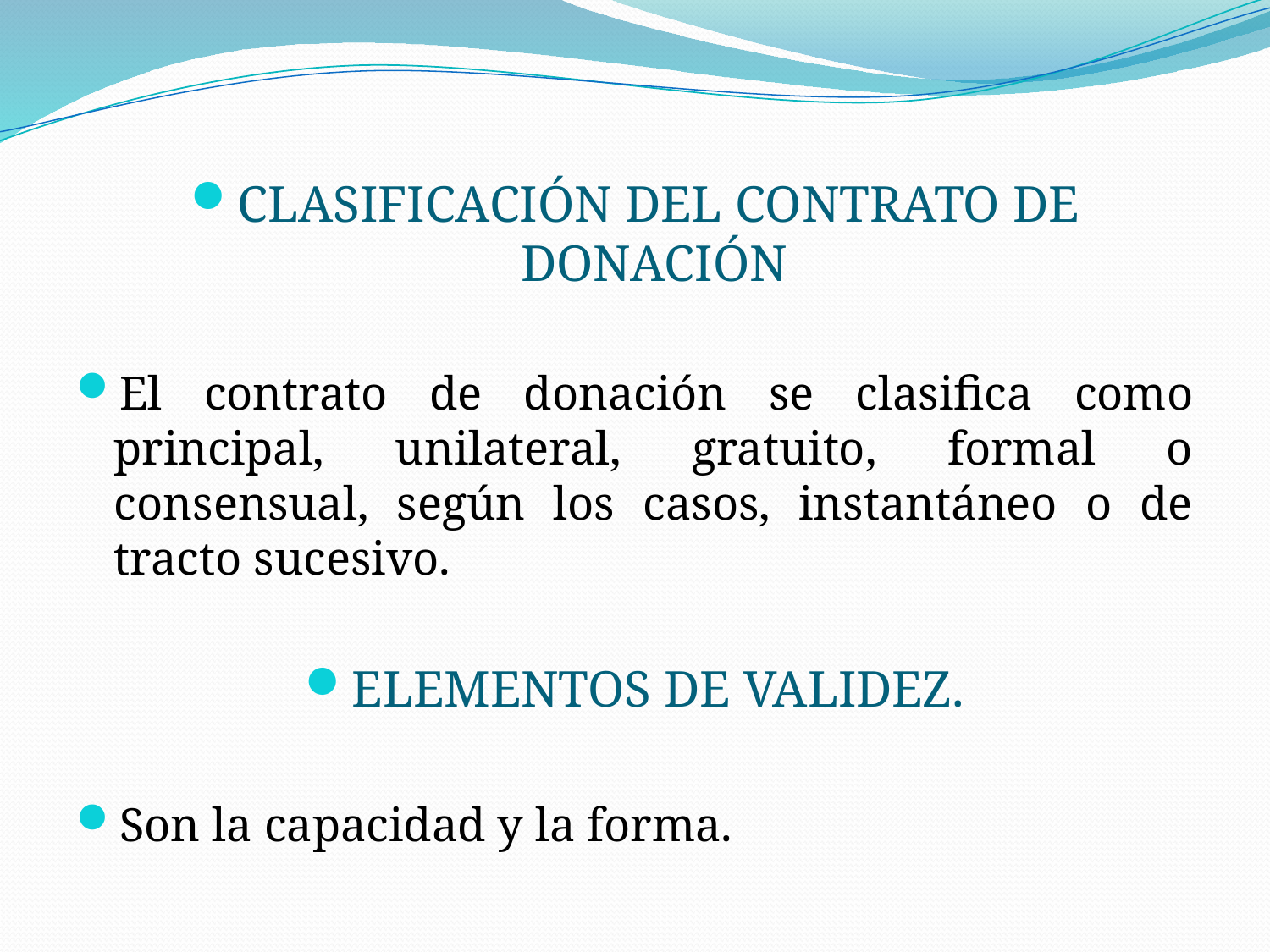

CLASIFICACIÓN DEL CONTRATO DE DONACIÓN

El contrato de donación se clasifica como principal, unilateral, gratuito, formal o consensual, según los casos, instantáneo o de tracto sucesivo.

ELEMENTOS DE VALIDEZ.

Son la capacidad y la forma.